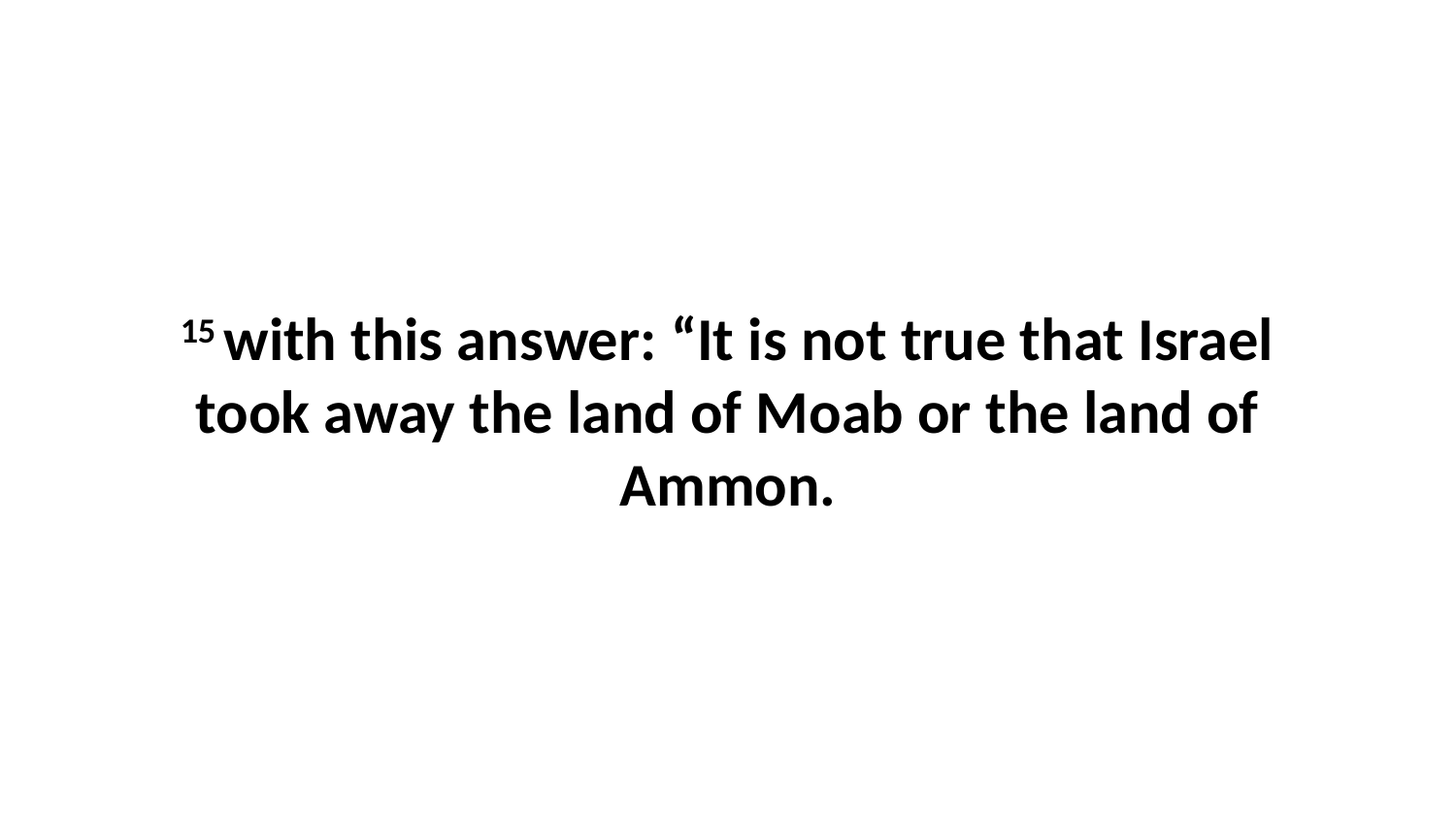

15 with this answer: “It is not true that Israel took away the land of Moab or the land of Ammon.